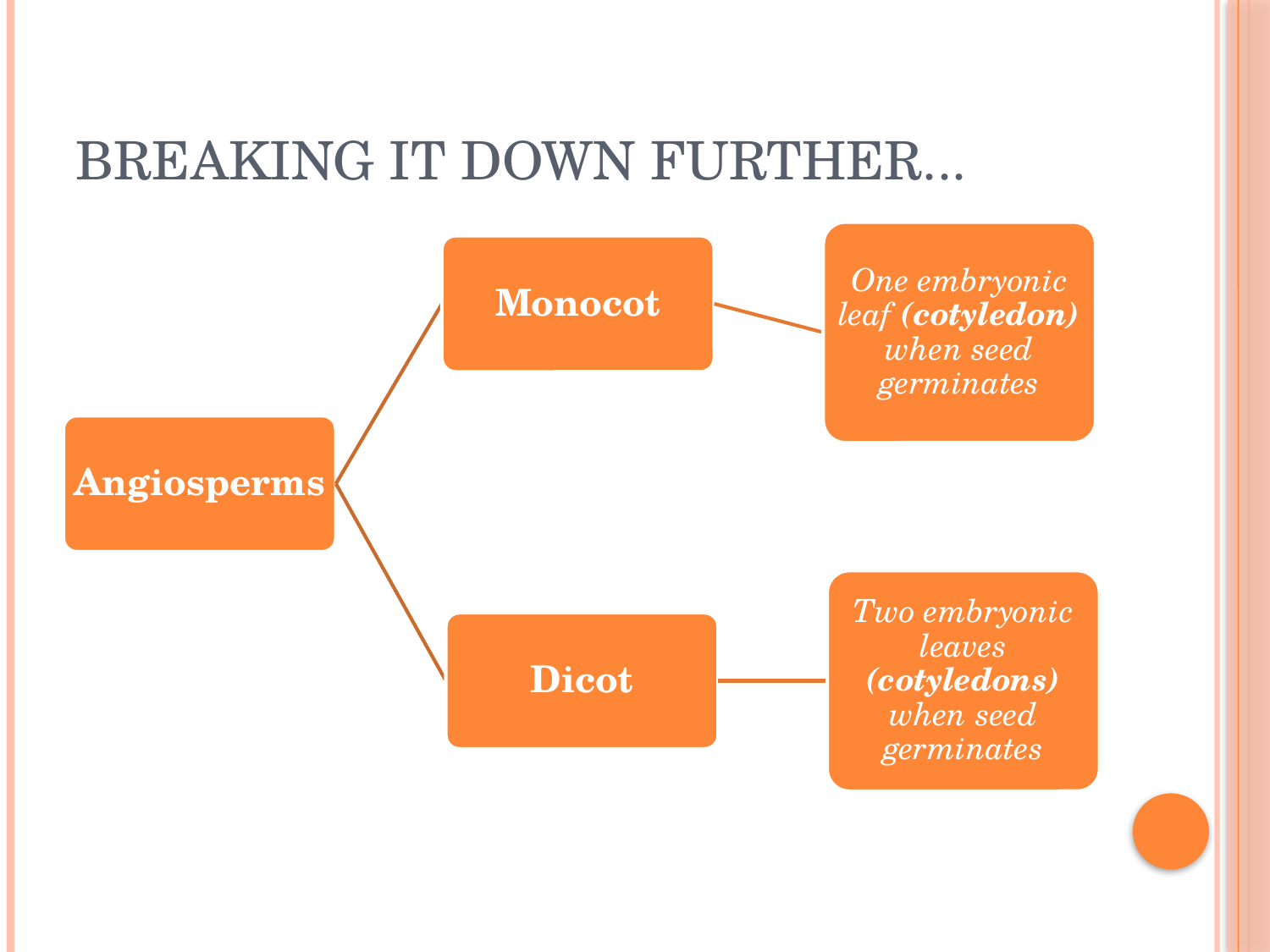

# Breaking It Down Further...
Angiosperms

Monocot

One embryonic leaf (cotyledon) when seed germinates

Dicot

Two embryonic leaves (cotyledons) when seed germinates